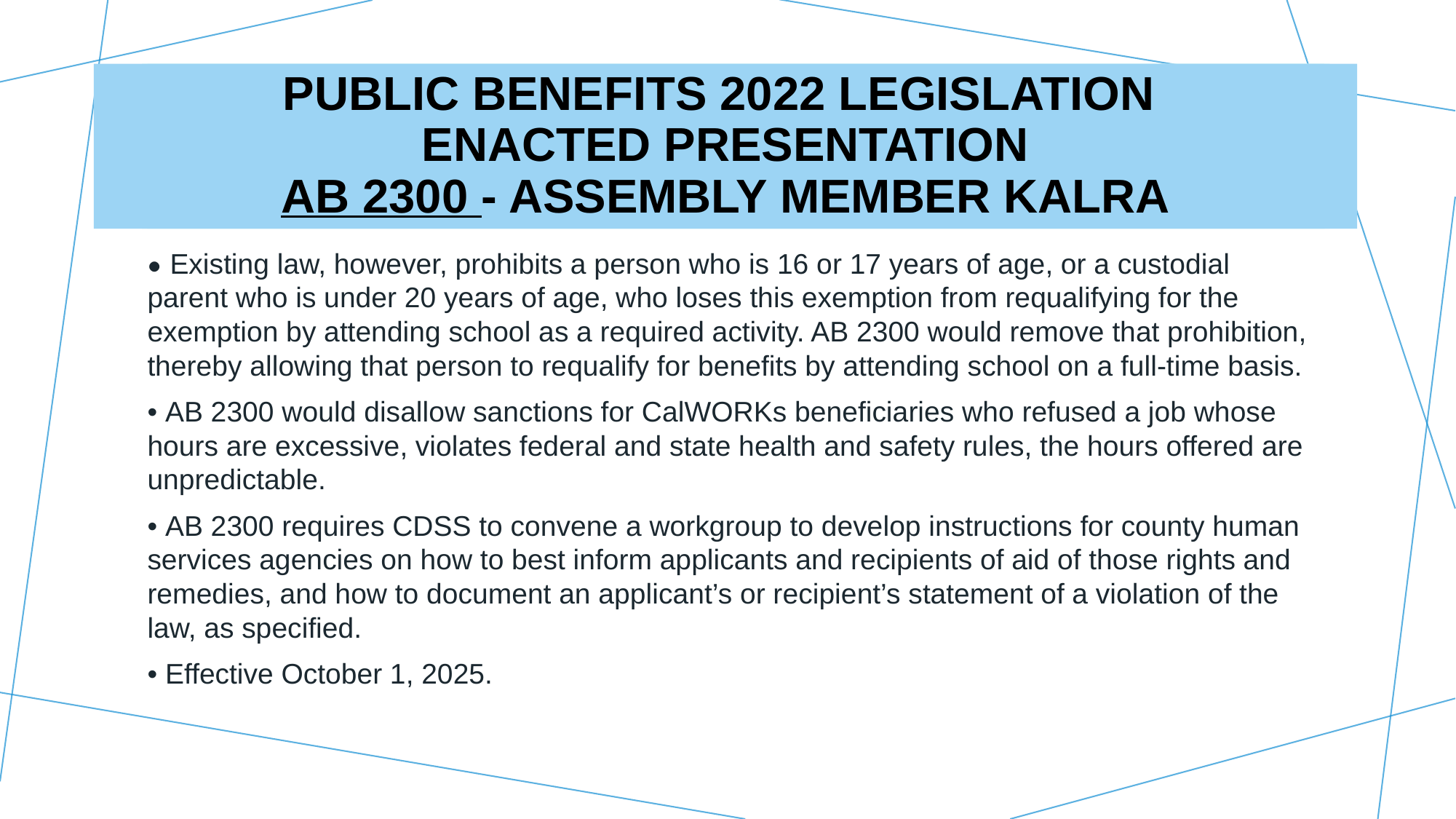

Public Benefits 2022 Legislation
Enacted Presentation
AB 2300 - assembly member kalra
#
CalWORKs WtW student Reform of 2021 – Study Time
CalWORKs WtW student Reform of 2021
• Existing law, however, prohibits a person who is 16 or 17 years of age, or a custodial parent who is under 20 years of age, who loses this exemption from requalifying for the exemption by attending school as a required activity. AB 2300 would remove that prohibition, thereby allowing that person to requalify for benefits by attending school on a full-time basis.
• AB 2300 would disallow sanctions for CalWORKs beneficiaries who refused a job whose hours are excessive, violates federal and state health and safety rules, the hours offered are unpredictable.
• AB 2300 requires CDSS to convene a workgroup to develop instructions for county human services agencies on how to best inform applicants and recipients of aid of those rights and remedies, and how to document an applicant’s or recipient’s statement of a violation of the law, as specified.
• Effective October 1, 2025.